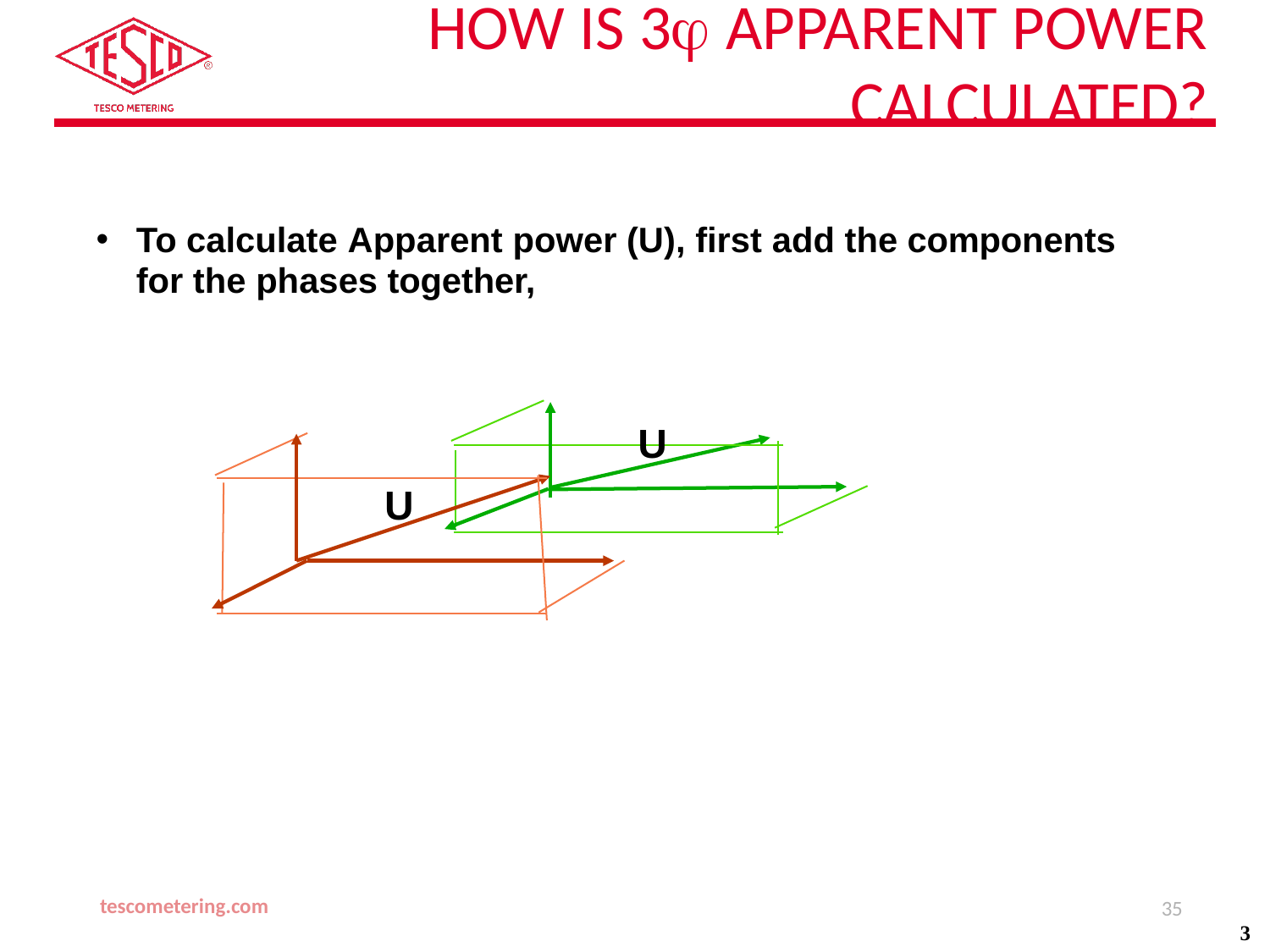

# How is 3ϕ Apparent Power calculated?
To calculate Apparent power (U), first add the components for the phases together,

U
U

tescometering.com
35
3